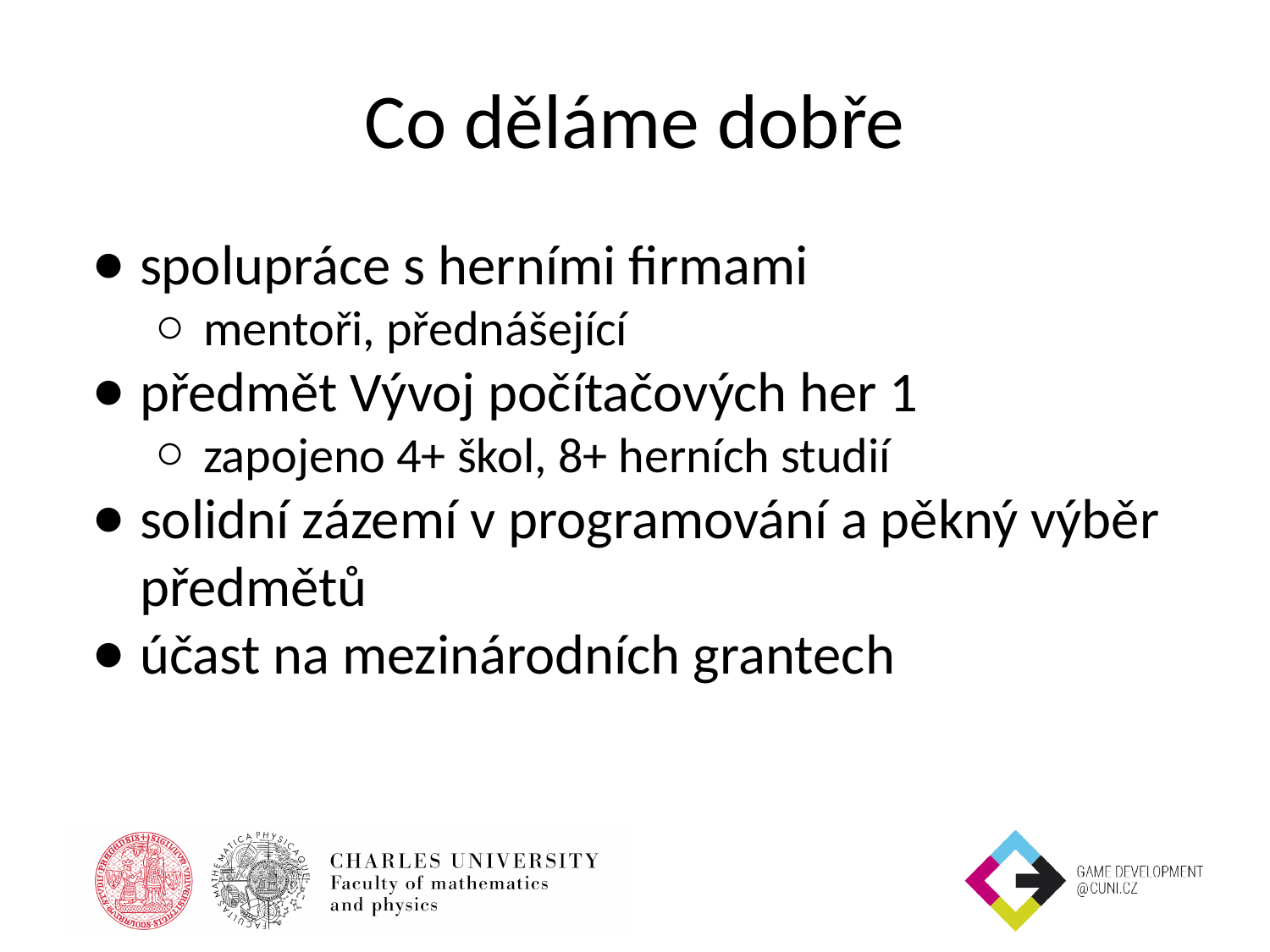

# Co děláme dobře
spolupráce s herními firmami
mentoři, přednášející
předmět Vývoj počítačových her 1
zapojeno 4+ škol, 8+ herních studií
solidní zázemí v programování a pěkný výběr předmětů
účast na mezinárodních grantech